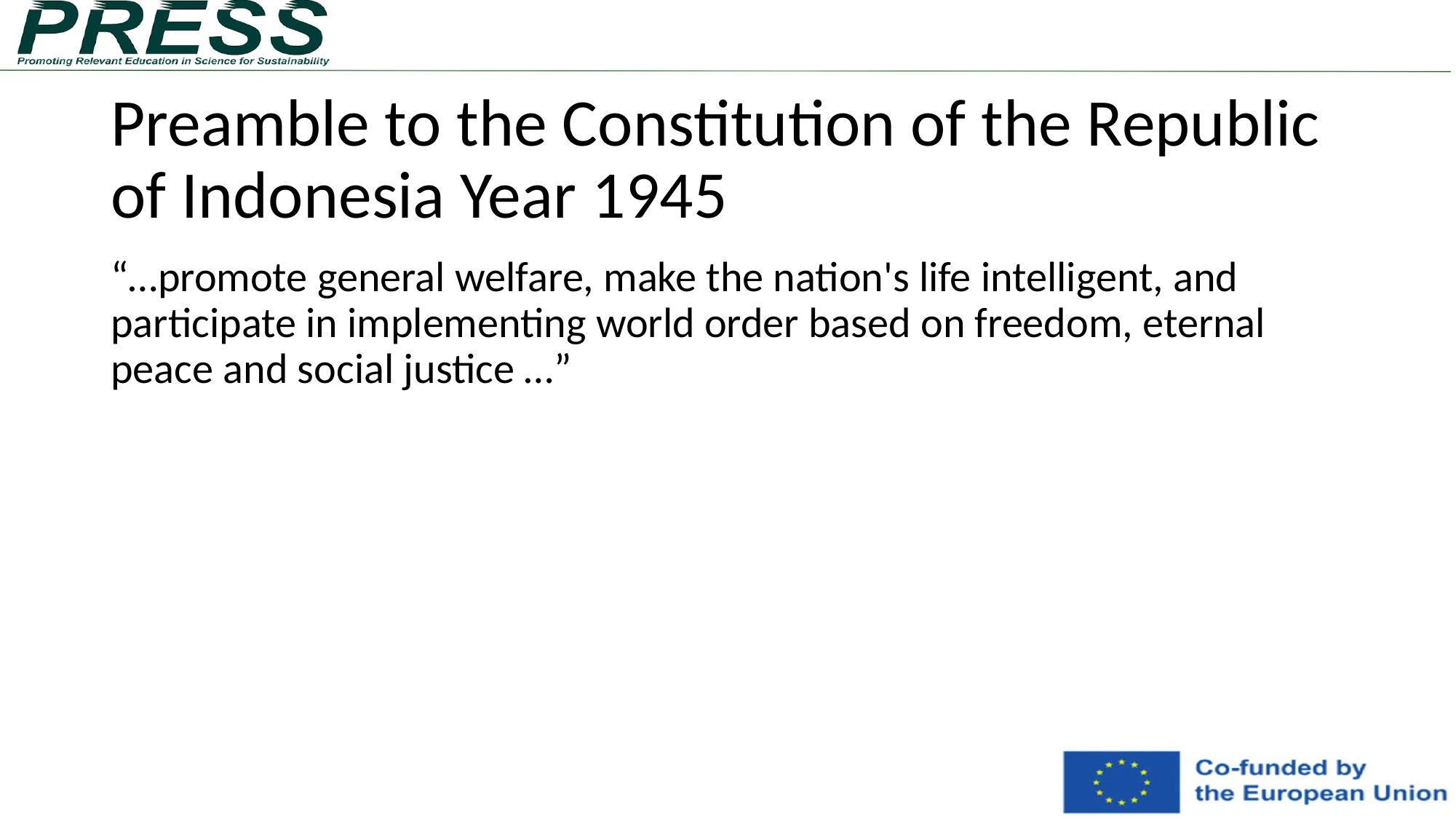

# Preamble to the Constitution of the Republic of Indonesia Year 1945
“…promote general welfare, make the nation's life intelligent, and participate in implementing world order based on freedom, eternal peace and social justice …”